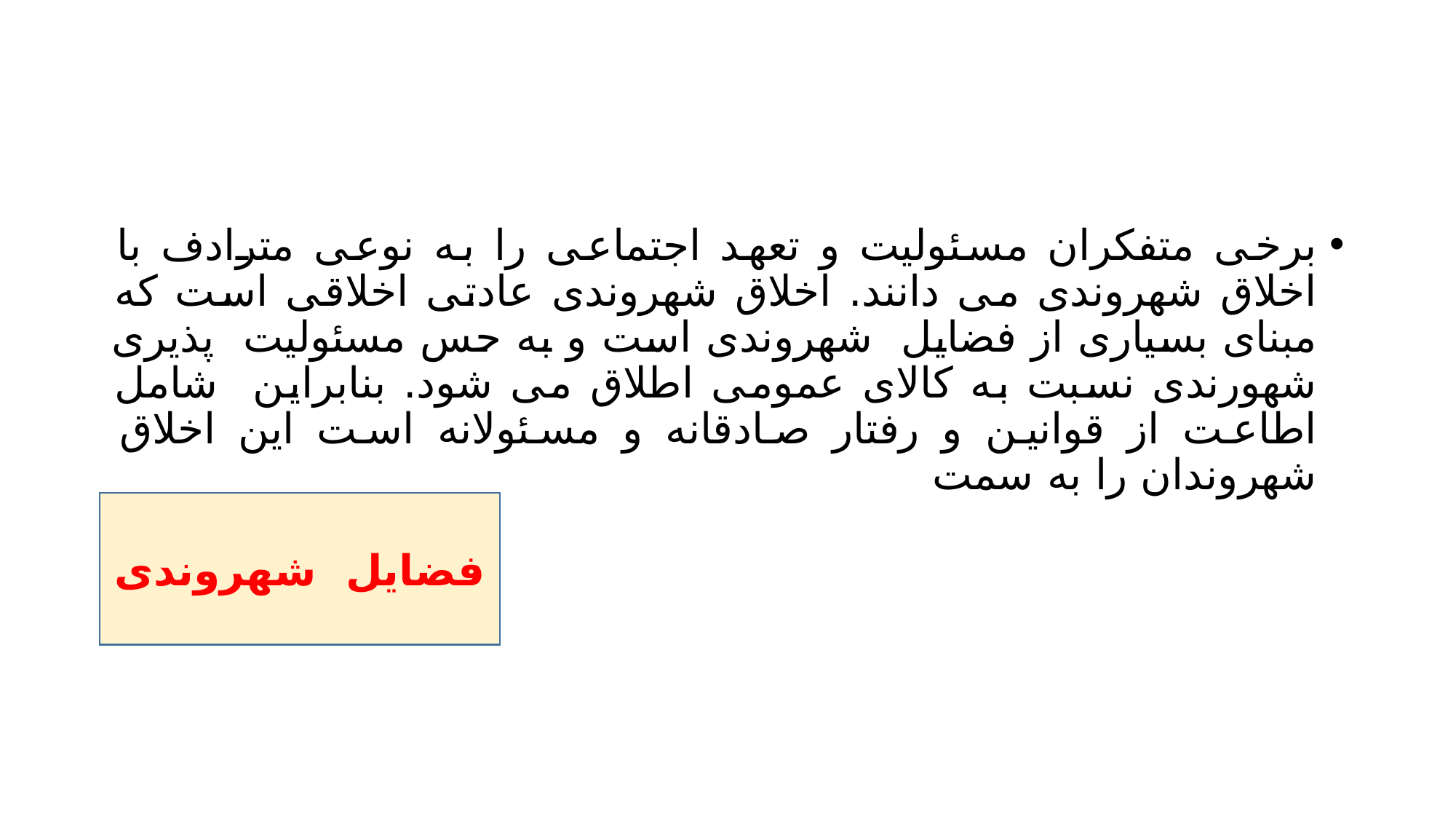

#
برخی متفکران مسئولیت و تعهد اجتماعی را به نوعی مترادف با اخلاق شهروندی می دانند. اخلاق شهروندی عادتی اخلاقی است که مبنای بسیاری از فضایل  شهروندی است و به حس مسئولیت  پذیری شهورندی نسبت به کالای عمومی اطلاق می شود. بنابراین  شامل اطاعت از قوانین و رفتار صادقانه و مسئولانه است این اخلاق شهروندان را به سمت
فضایل  شهروندی